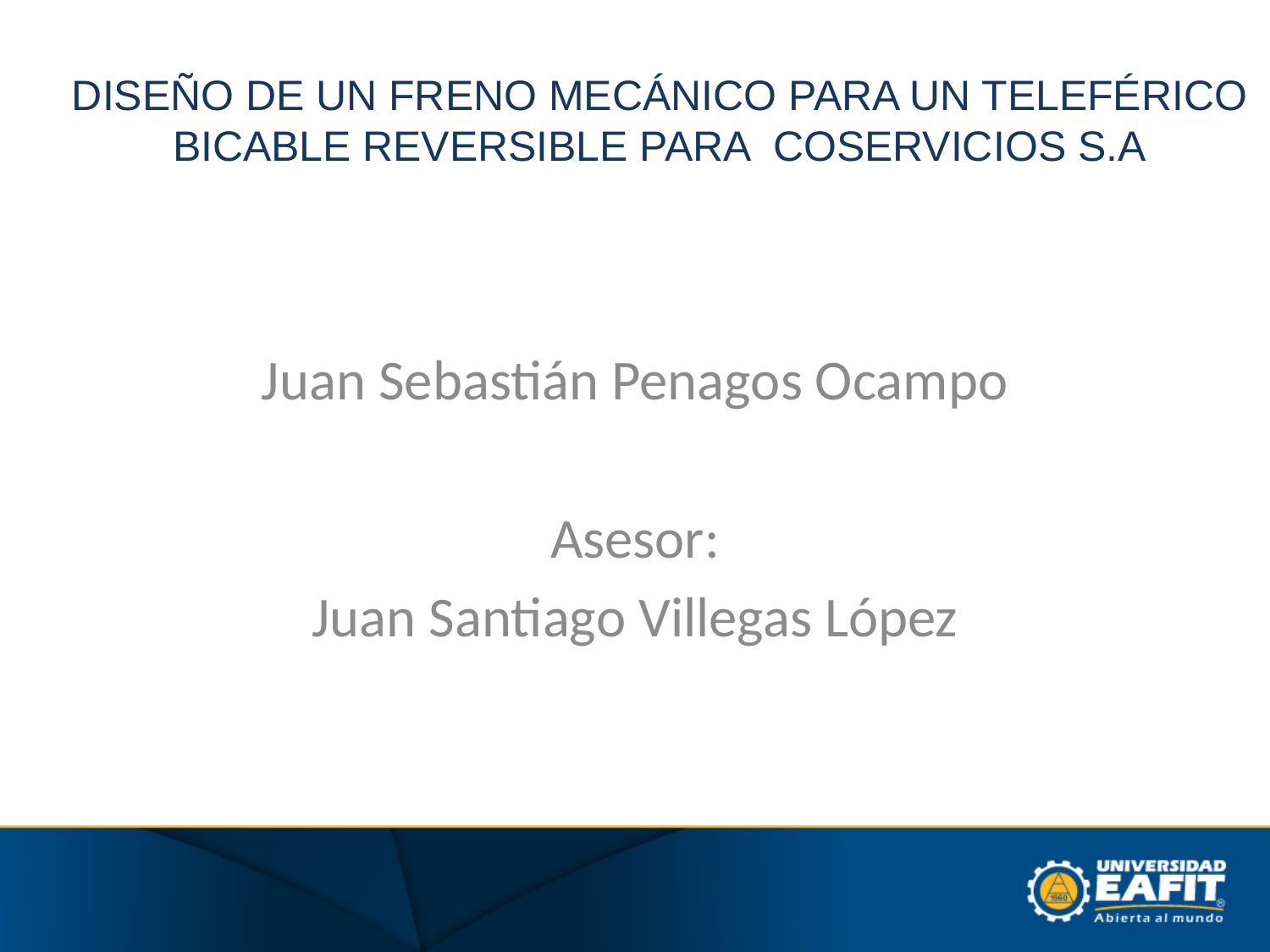

# DISEÑO DE UN FRENO MECÁNICO PARA UN TELEFÉRICO BICABLE REVERSIBLE PARA  COSERVICIOS S.A
Juan Sebastián Penagos Ocampo

Asesor:
Juan Santiago Villegas López